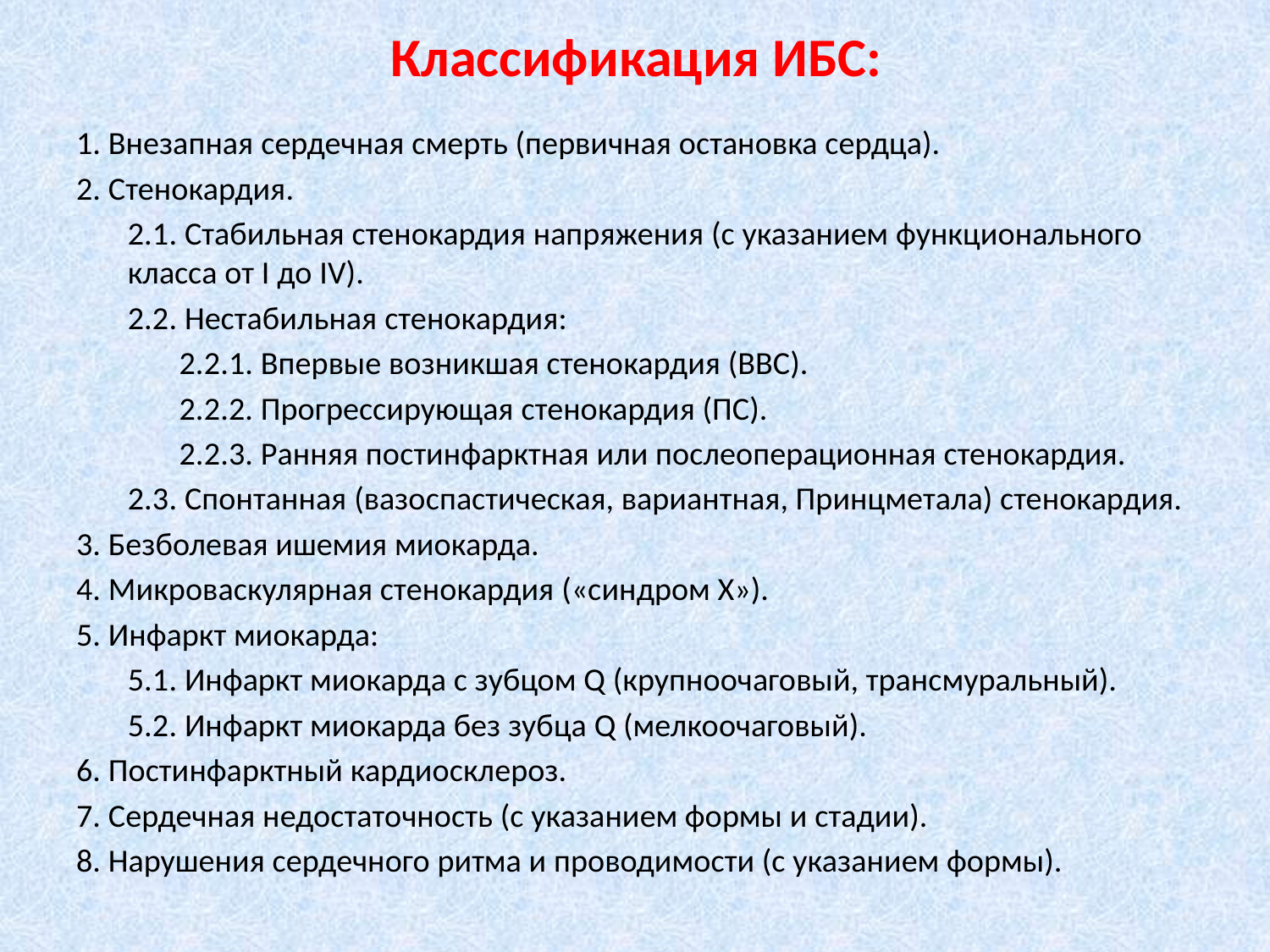

# Классификация ИБС:
1. Внезапная сердечная смерть (первичная остановка сердца).
2. Стенокардия.
2.1. Стабильная стенокардия напряжения (с указанием функционального класса от I до IV).
2.2. Нестабильная стенокардия:
2.2.1. Впервые возникшая стенокардия (ВВС).
2.2.2. Прогрессирующая стенокардия (ПС).
2.2.3. Ранняя постинфарктная или послеоперационная стенокардия.
2.3. Спонтанная (вазоспастическая, вариантная, Принцметала) стенокардия.
3. Безболевая ишемия миокарда.
4. Микроваскулярная стенокардия («синдром Х»).
5. Инфаркт миокарда:
5.1. Инфаркт миокарда с зубцом Q (крупноочаговый, трансмуральный).
5.2. Инфаркт миокарда без зубца Q (мелкоочаговый).
6. Постинфарктный кардиосклероз.
7. Сердечная недостаточность (с указанием формы и стадии).
8. Нарушения сердечного ритма и проводимости (с указанием формы).